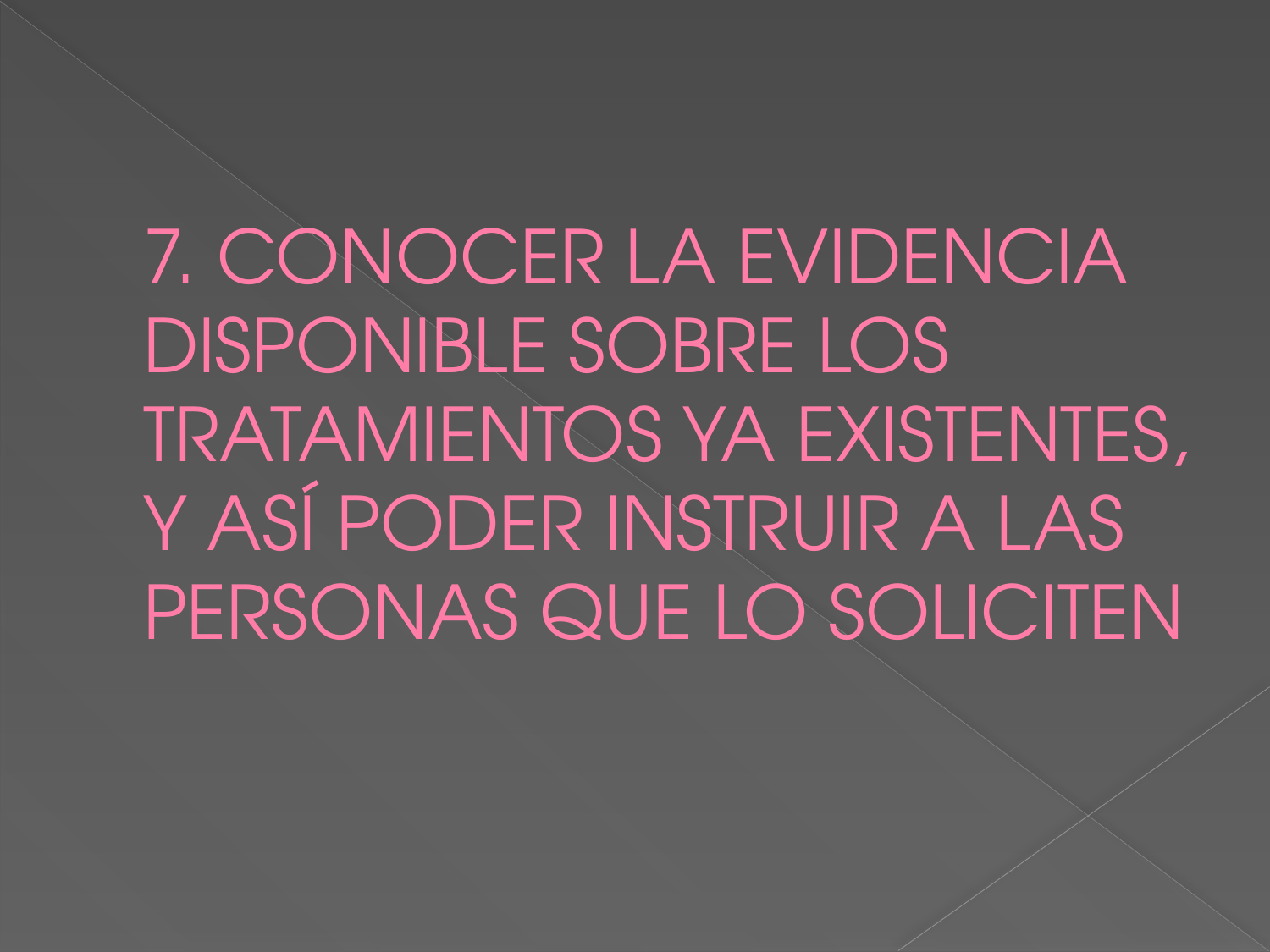

# 7. CONOCER LA EVIDENCIA DISPONIBLE SOBRE LOS TRATAMIENTOS YA EXISTENTES, Y ASÍ PODER INSTRUIR A LAS PERSONAS QUE LO SOLICITEN